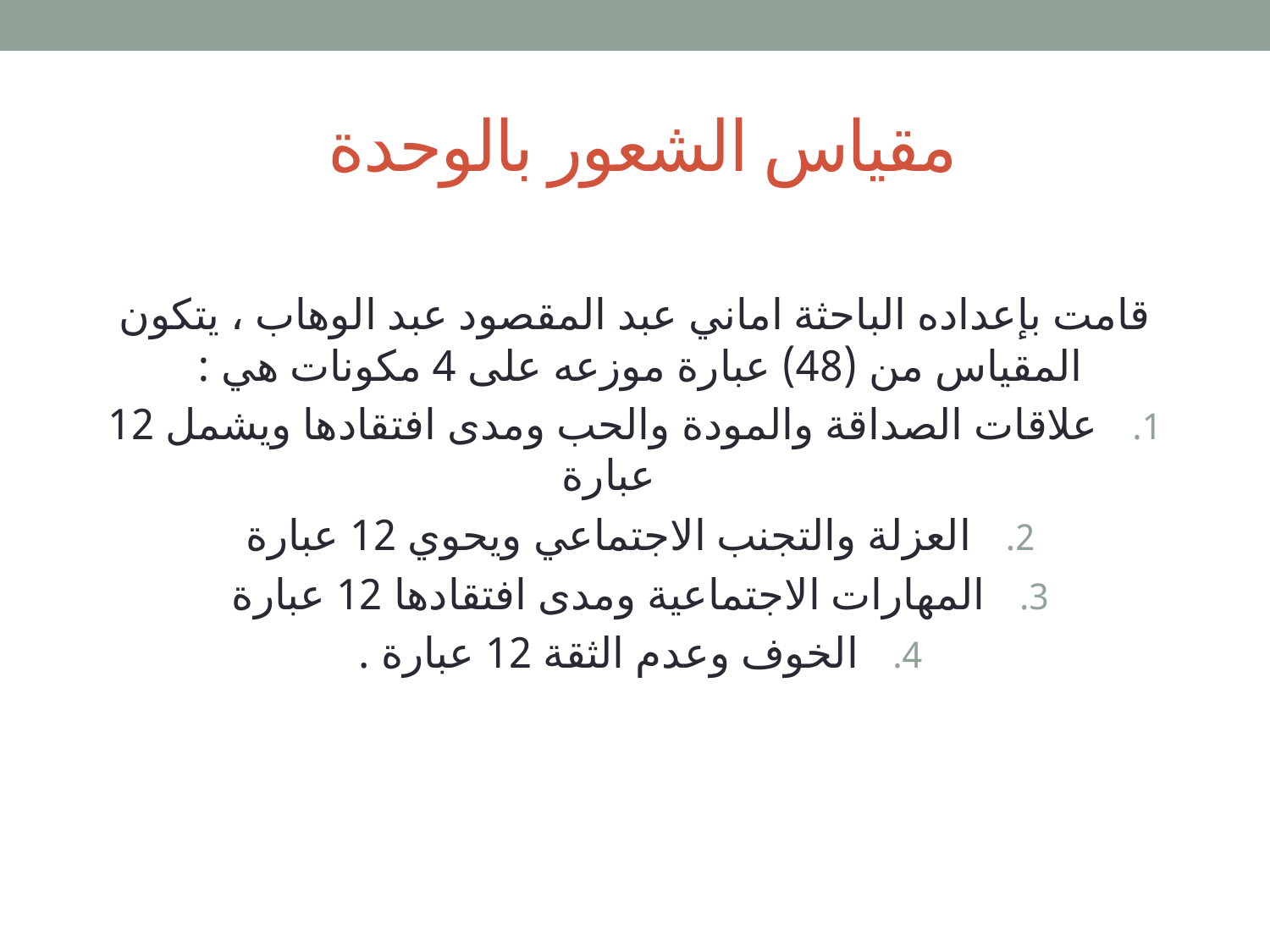

# مقياس الشعور بالوحدة

قامت بإعداده الباحثة اماني عبد المقصود عبد الوهاب ، يتكون المقياس من (48) عبارة موزعه على 4 مكونات هي :
علاقات الصداقة والمودة والحب ومدى افتقادها ويشمل 12 عبارة
العزلة والتجنب الاجتماعي ويحوي 12 عبارة
المهارات الاجتماعية ومدى افتقادها 12 عبارة
الخوف وعدم الثقة 12 عبارة .